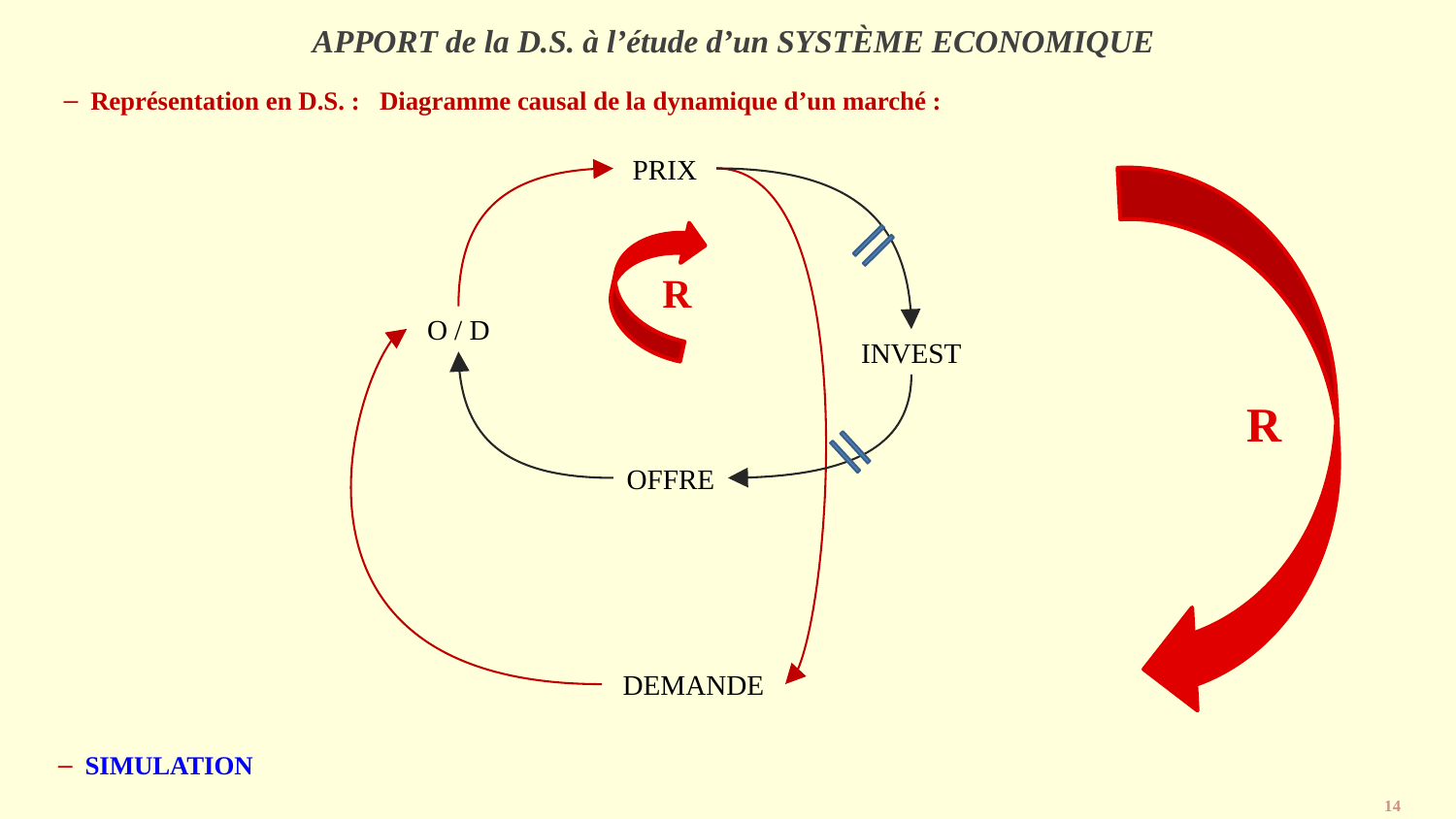

# APPORT de la D.S. à l’étude d’un SYSTÈME ECONOMIQUE
Représentation en D.S. :   Diagramme causal de la dynamique d’un marché :
PRIX

R
O / D
INVEST
R

OFFRE
DEMANDE
SIMULATION
14